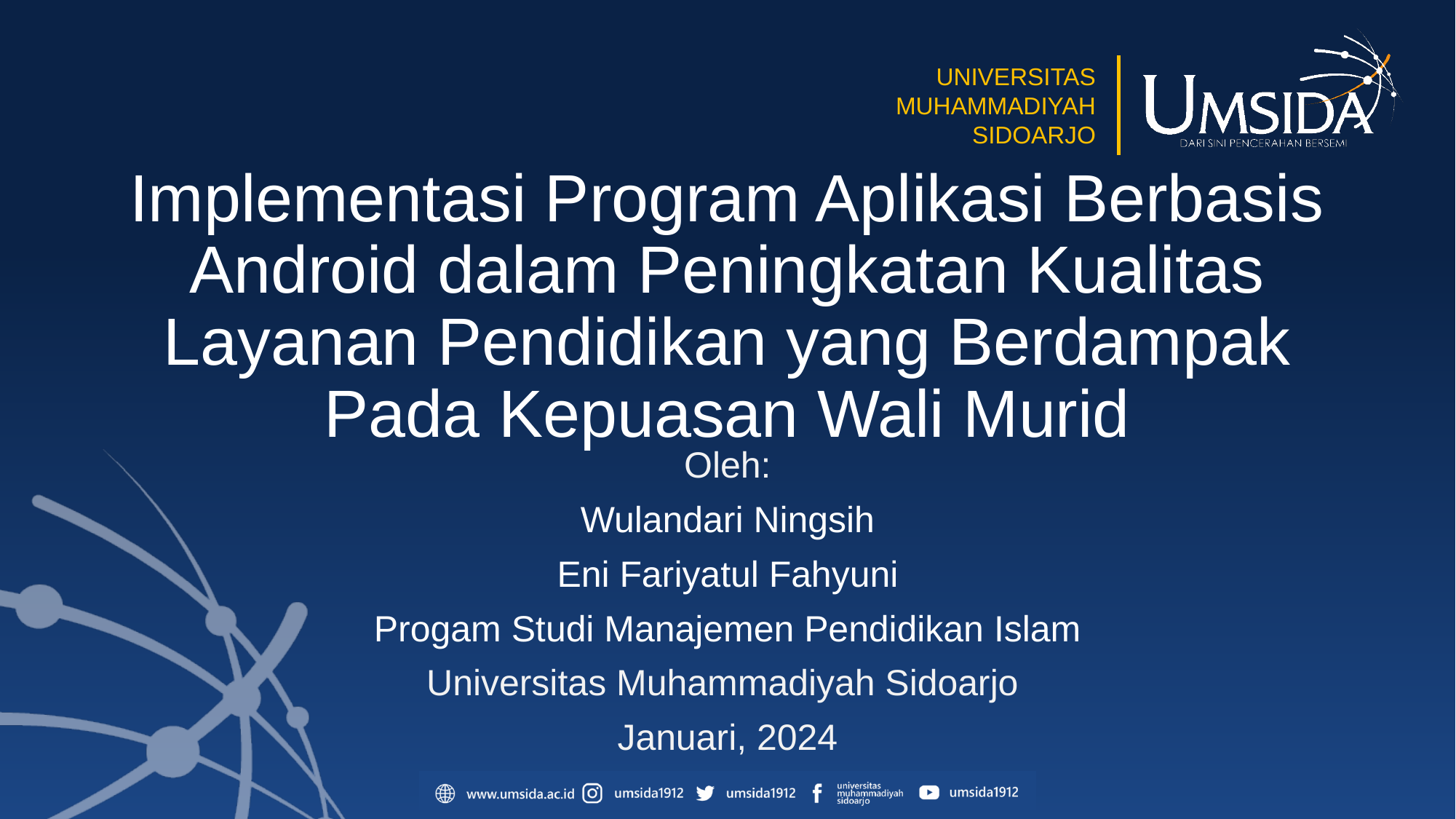

# Implementasi Program Aplikasi Berbasis Android dalam Peningkatan Kualitas Layanan Pendidikan yang Berdampak Pada Kepuasan Wali Murid
Oleh:
Wulandari Ningsih
Eni Fariyatul Fahyuni
Progam Studi Manajemen Pendidikan Islam
Universitas Muhammadiyah Sidoarjo
Januari, 2024